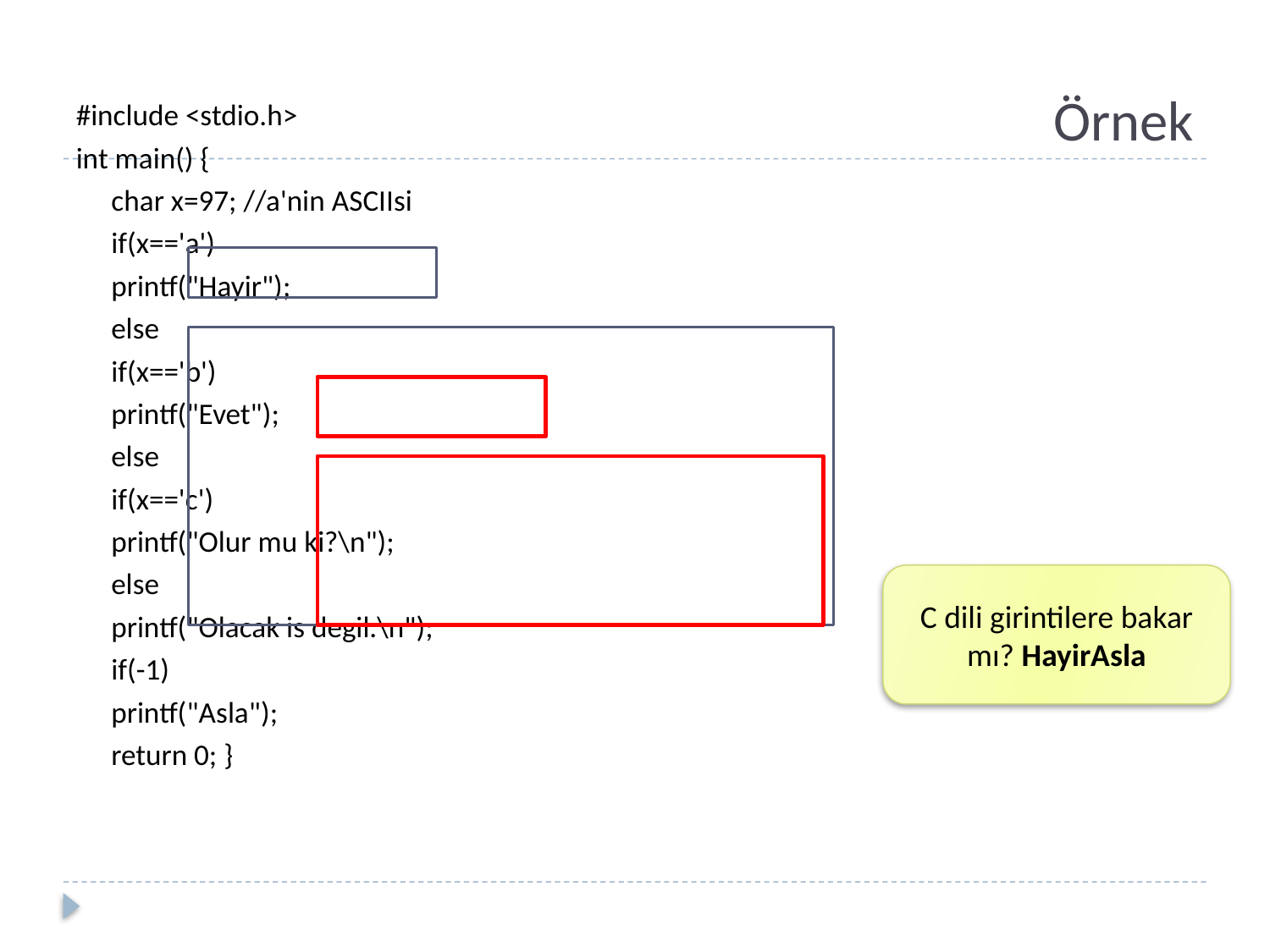

# Örnek
#include <stdio.h>
int main() {
	char x=97; //a'nin ASCIIsi
	if(x=='a')
		printf("Hayir");
	else
		if(x=='b')
			printf("Evet");
		else
			if(x=='c')
			printf("Olur mu ki?\n");
			else
				printf("Olacak is degil.\n");
				if(-1)
					printf("Asla");
	return 0; }

C dili girintilere bakar mı? HayirAsla